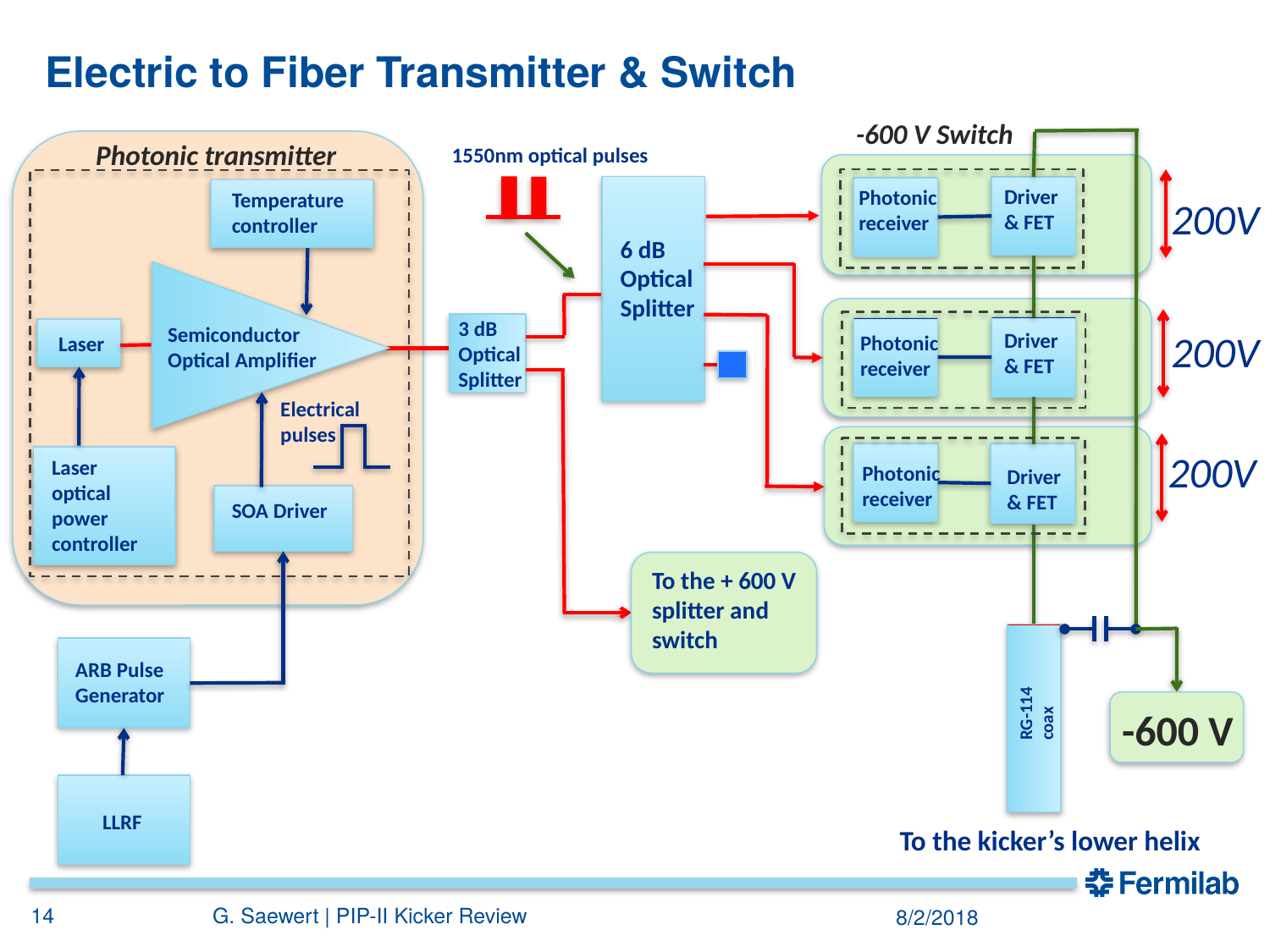

# Electric to Fiber Transmitter & Switch
-600 V Switch
Photonic transmitter

1550nm optical pulses

Driver
& FET

Photonic
receiver

Temperature controller
200V

6 dB
Optical
Splitter

3 dB
Optical
Splitter

Semiconductor
Optical Amplifier

200V
Driver
& FET

Photonic
receiver

Laser

Electrical
pulses

200V

Laser optical
power
controller
Photonic
receiver

Driver
& FET

SOA Driver

To the + 600 V  splitter and switch

ARB Pulse
Generator
RG-114 coax

-600 V

LLRF
To the kicker’s lower helix
14
G. Saewert | PIP-II Kicker Review
8/2/2018